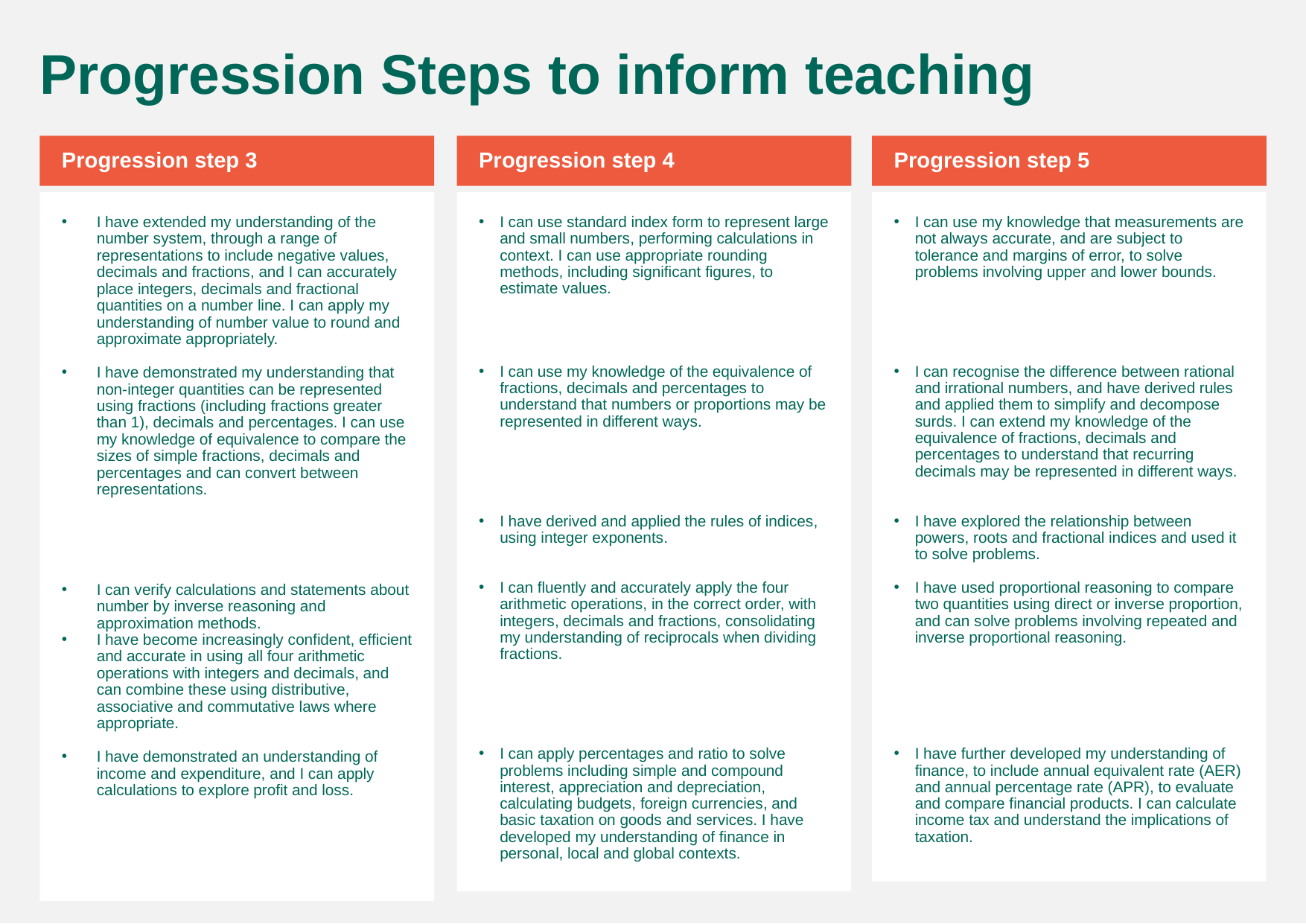

Progression Steps to inform teaching
Progression step 3
Progression step 4
Progression step 5
I have extended my understanding of the number system, through a range of representations to include negative values, decimals and fractions, and I can accurately place integers, decimals and fractional quantities on a number line. I can apply my understanding of number value to round and approximate appropriately.

I have demonstrated my understanding that non-integer quantities can be represented using fractions (including fractions greater than 1), decimals and percentages. I can use my knowledge of equivalence to compare the sizes of simple fractions, decimals and percentages and can convert between representations.

I can verify calculations and statements about number by inverse reasoning and approximation methods.
I have become increasingly confident, efficient and accurate in using all four arithmetic operations with integers and decimals, and can combine these using distributive, associative and commutative laws where appropriate.

I have demonstrated an understanding of income and expenditure, and I can apply calculations to explore profit and loss.

I can use standard index form to represent large and small numbers, performing calculations in context. I can use appropriate rounding methods, including significant figures, to estimate values.

I can use my knowledge of the equivalence of fractions, decimals and percentages to understand that numbers or proportions may be represented in different ways.

I have derived and applied the rules of indices, using integer exponents.

I can fluently and accurately apply the four arithmetic operations, in the correct order, with integers, decimals and fractions, consolidating my understanding of reciprocals when dividing fractions.

I can apply percentages and ratio to solve problems including simple and compound interest, appreciation and depreciation, calculating budgets, foreign currencies, and basic taxation on goods and services. I have developed my understanding of finance in personal, local and global contexts.

I can use my knowledge that measurements are not always accurate, and are subject to tolerance and margins of error, to solve problems involving upper and lower bounds.

I can recognise the difference between rational and irrational numbers, and have derived rules and applied them to simplify and decompose surds. I can extend my knowledge of the equivalence of fractions, decimals and percentages to understand that recurring decimals may be represented in different ways.

I have explored the relationship between powers, roots and fractional indices and used it to solve problems.

I have used proportional reasoning to compare two quantities using direct or inverse proportion, and can solve problems involving repeated and inverse proportional reasoning.

I have further developed my understanding of finance, to include annual equivalent rate (AER) and annual percentage rate (APR), to evaluate and compare financial products. I can calculate income tax and understand the implications of taxation.